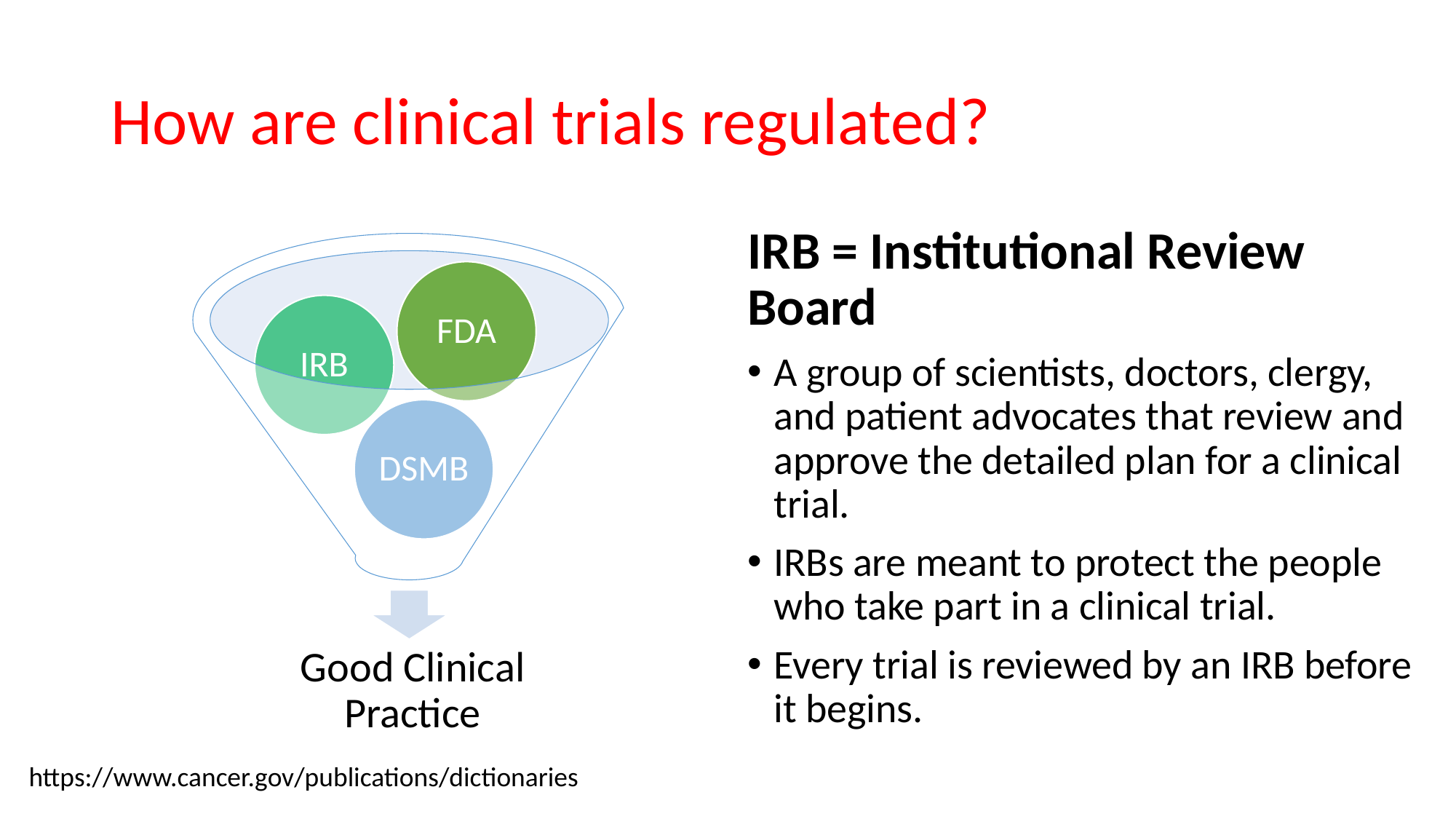

# How are clinical trials regulated?
Good Clinical Practice
DSMB
IRB
FDA
IRB = Institutional Review Board
A group of scientists, doctors, clergy, and patient advocates that review and approve the detailed plan for a clinical trial.
IRBs are meant to protect the people who take part in a clinical trial.
Every trial is reviewed by an IRB before it begins.
https://www.cancer.gov/publications/dictionaries